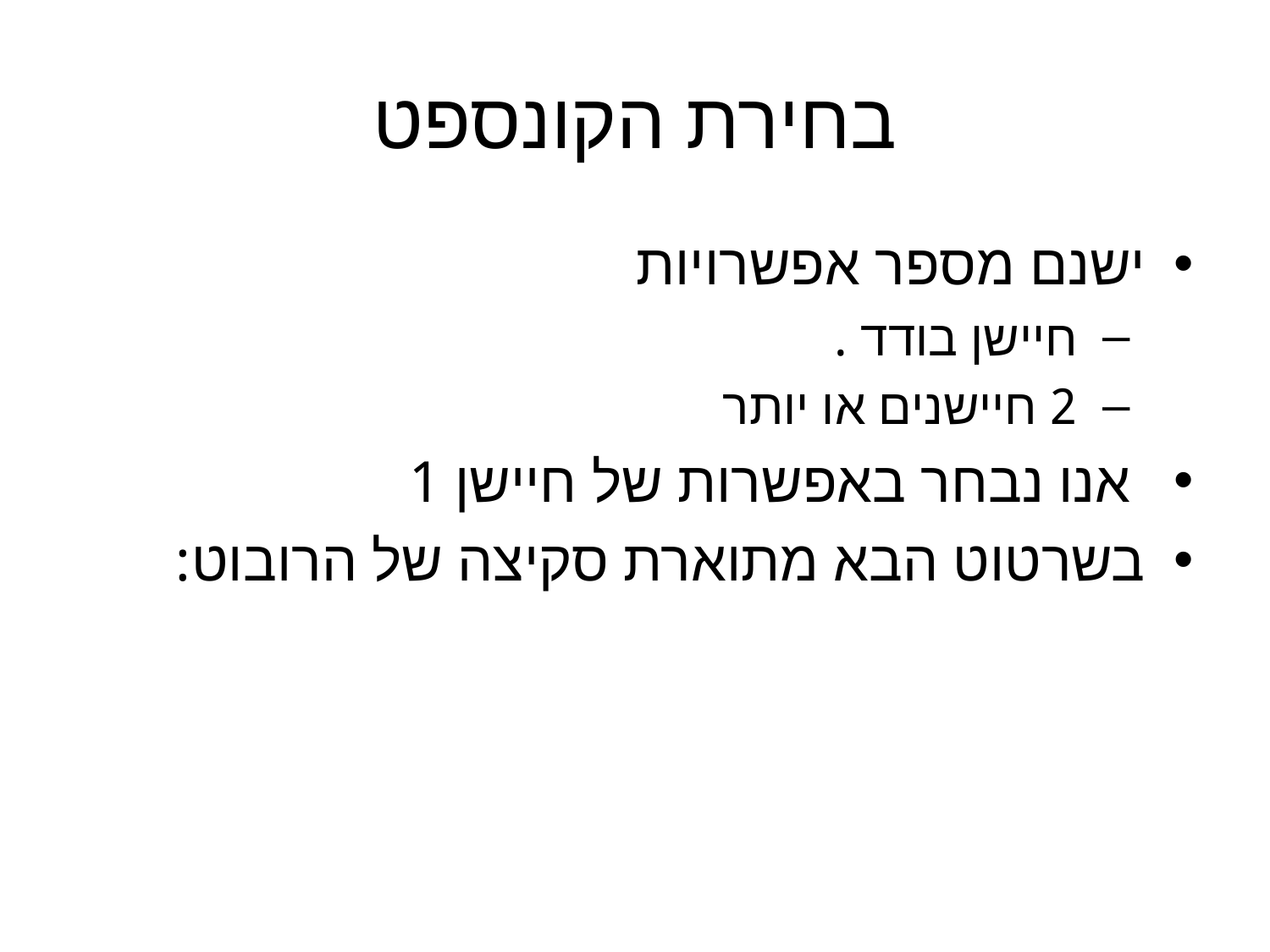

# בחירת הקונספט
ישנם מספר אפשרויות
 חיישן בודד .
 2 חיישנים או יותר
 אנו נבחר באפשרות של חיישן 1
בשרטוט הבא מתוארת סקיצה של הרובוט: